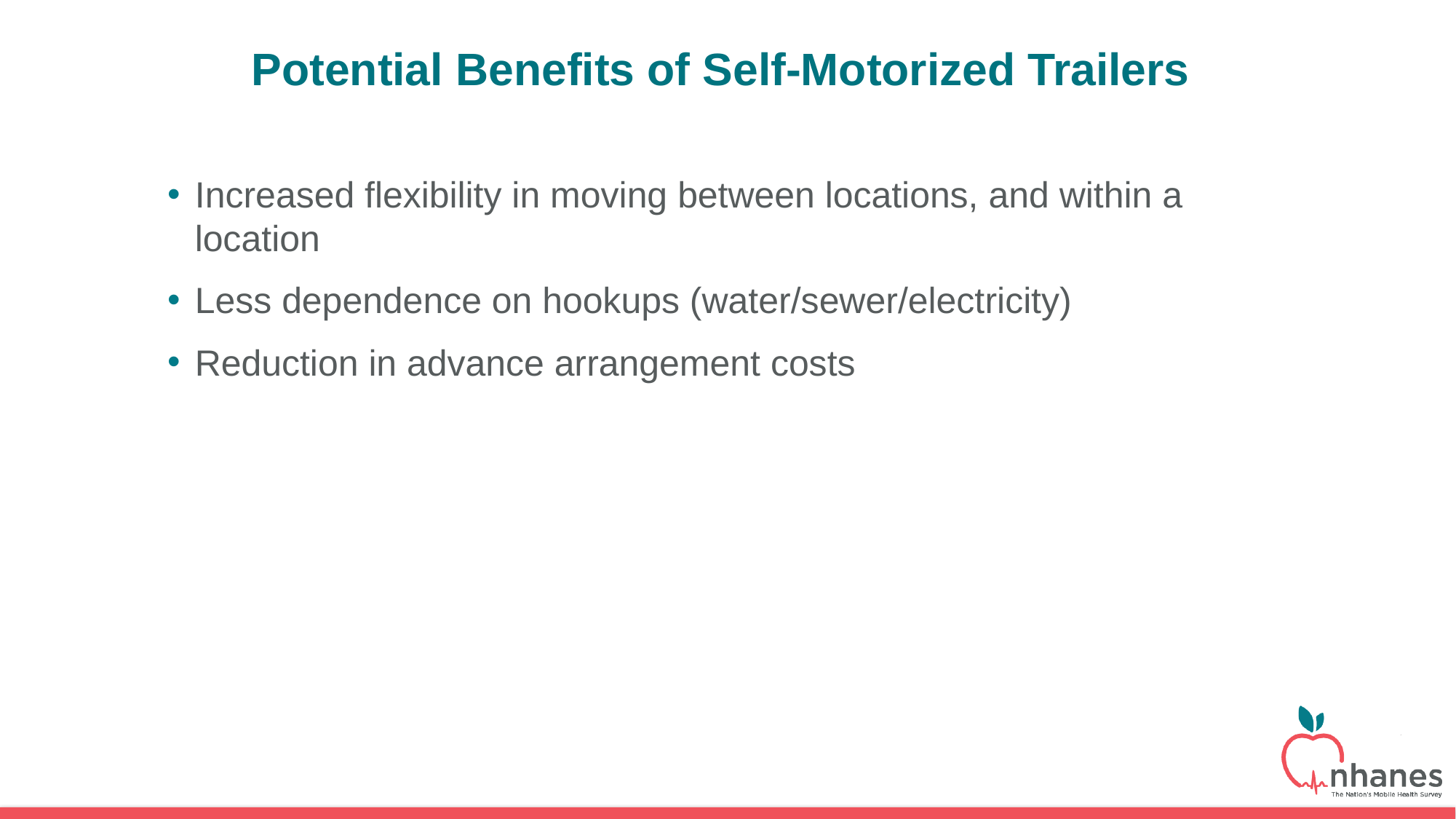

# Potential Benefits of Self-Motorized Trailers
Increased flexibility in moving between locations, and within a location
Less dependence on hookups (water/sewer/electricity)
Reduction in advance arrangement costs